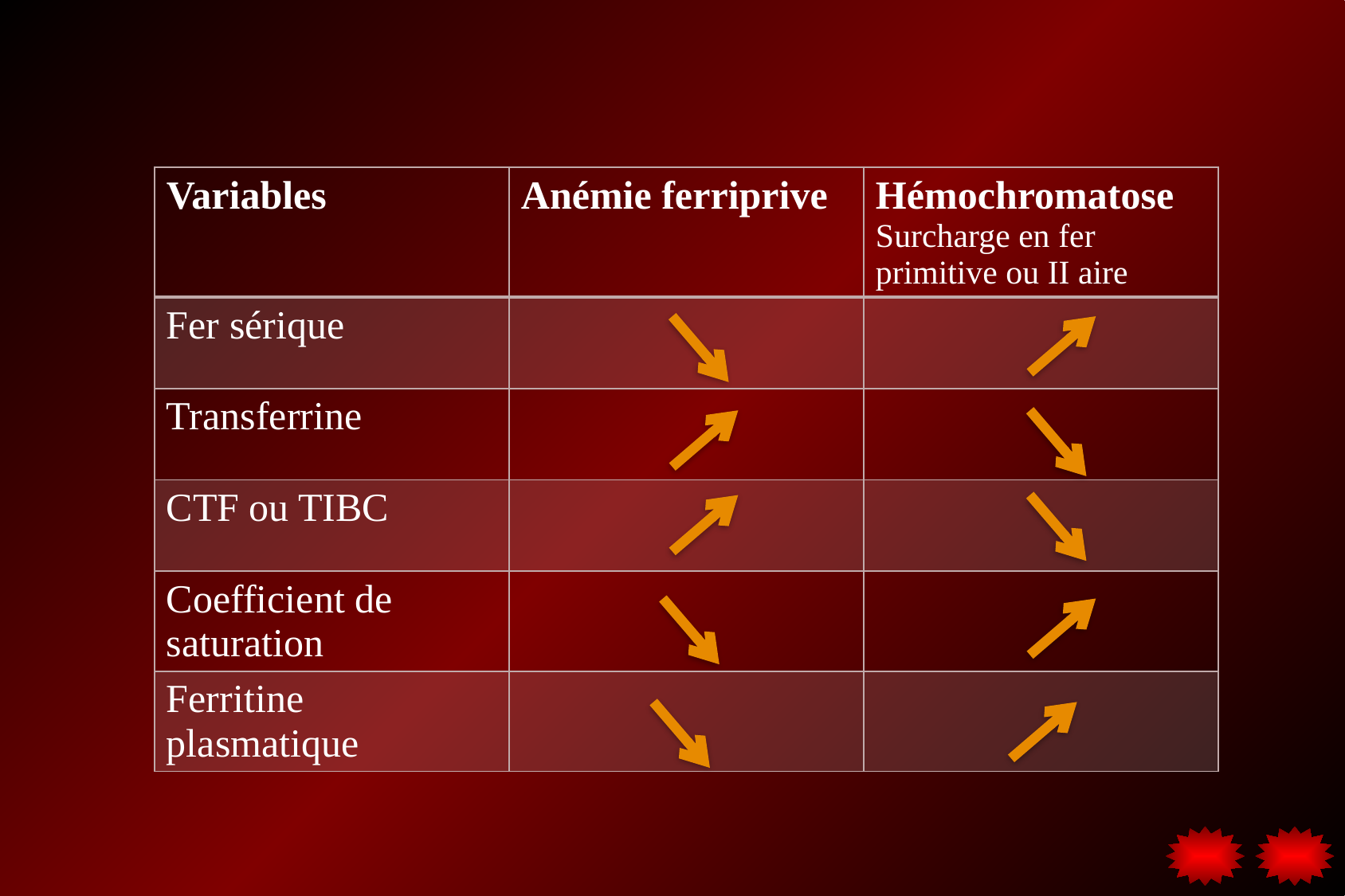

| Variables | Anémie ferriprive | Hémochromatose Surcharge en fer primitive ou II aire |
| --- | --- | --- |
| Fer sérique |  |  |
| Transferrine |  |  |
| CTF ou TIBC |  |  |
| Coefficient de saturation |  |  |
| Ferritine plasmatique |  |  |